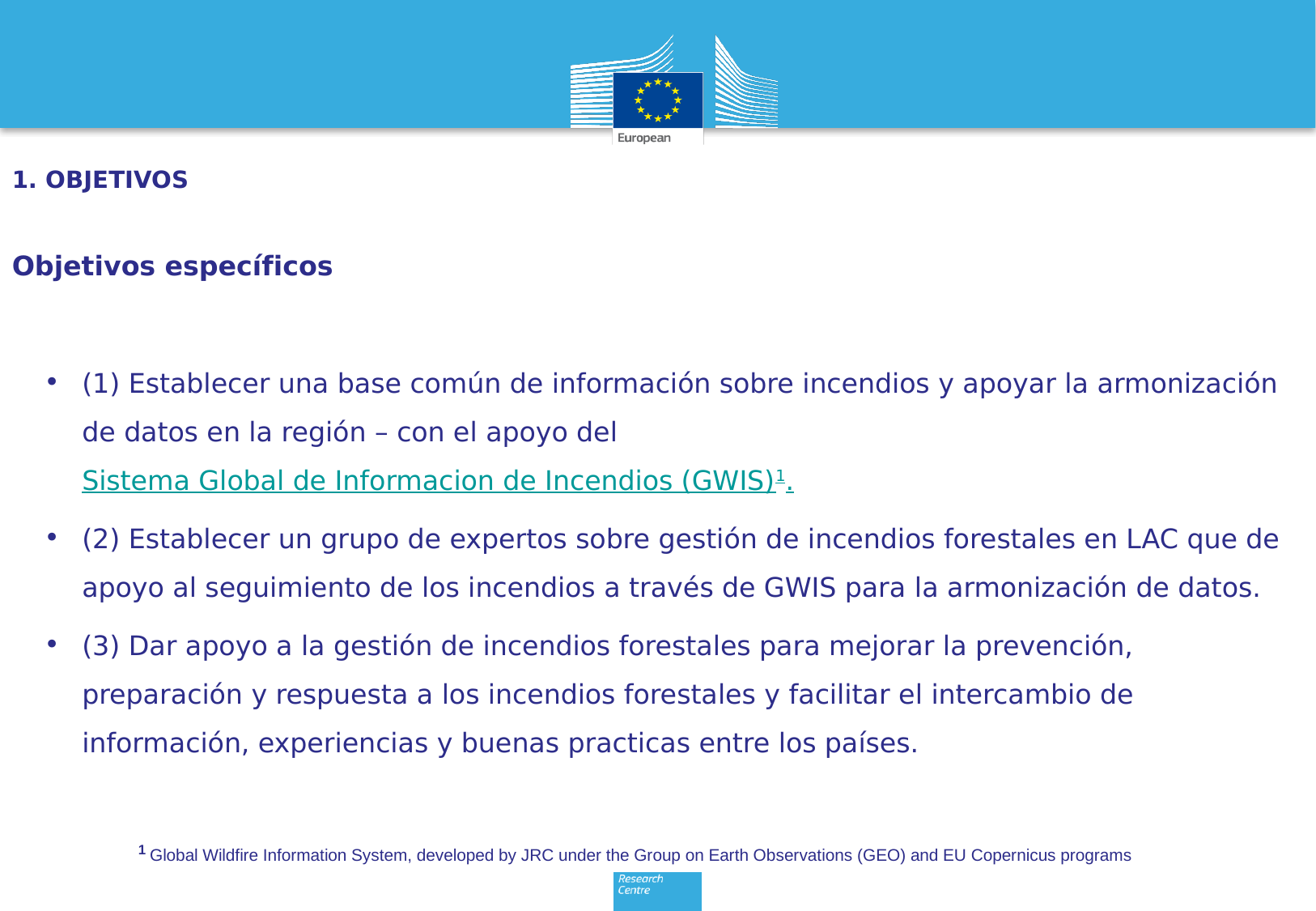

1. OBJETIVOS

Objetivos específicos

(1) Establecer una base común de información sobre incendios y apoyar la armonización de datos en la región – con el apoyo del Sistema Global de Informacion de Incendios (GWIS)1.
(2) Establecer un grupo de expertos sobre gestión de incendios forestales en LAC que de apoyo al seguimiento de los incendios a través de GWIS para la armonización de datos.
(3) Dar apoyo a la gestión de incendios forestales para mejorar la prevención, preparación y respuesta a los incendios forestales y facilitar el intercambio de información, experiencias y buenas practicas entre los países.
1 Global Wildfire Information System, developed by JRC under the Group on Earth Observations (GEO) and EU Copernicus programs